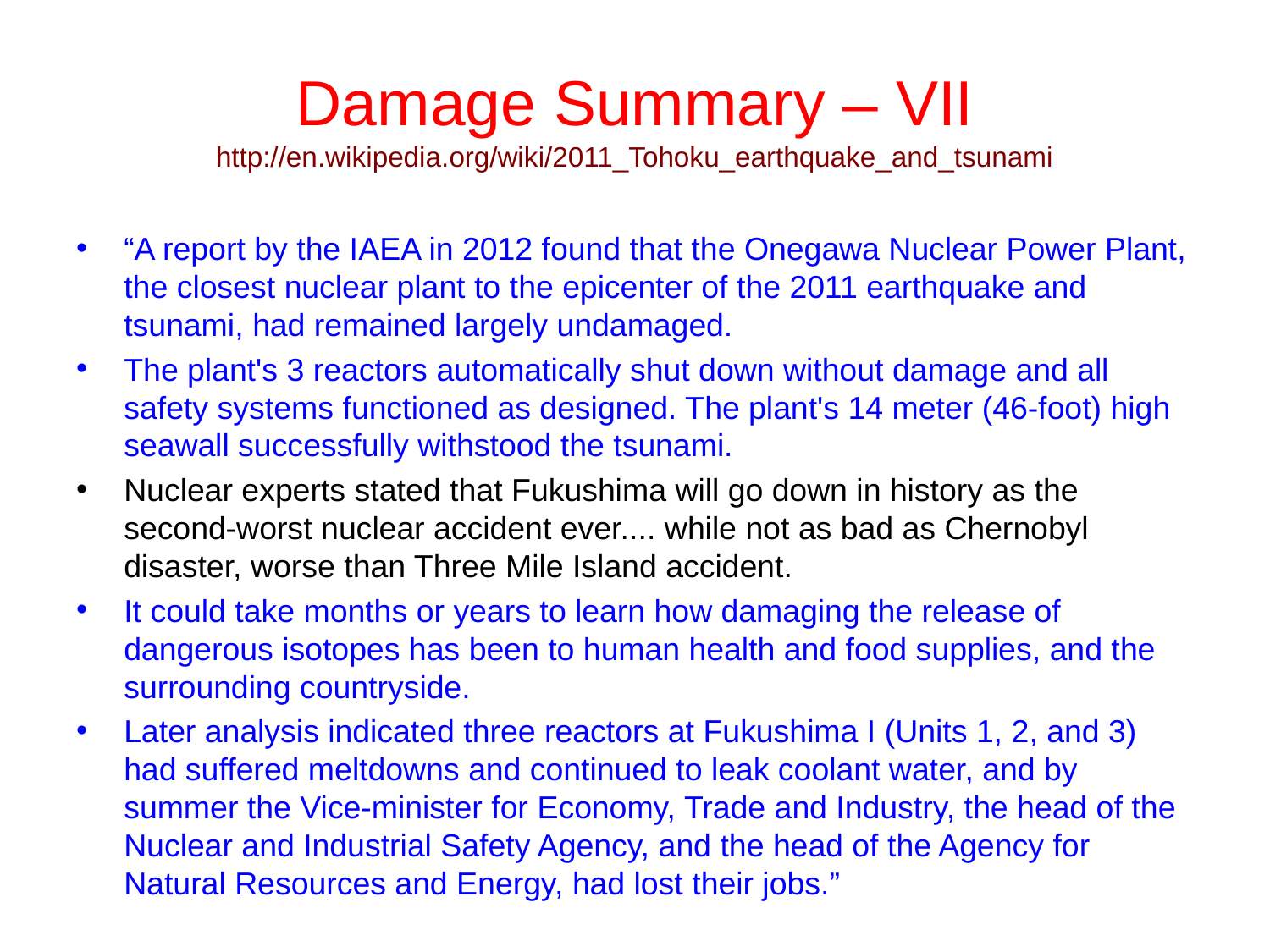

# Damage Summary – VII http://en.wikipedia.org/wiki/2011_Tohoku_earthquake_and_tsunami
“A report by the IAEA in 2012 found that the Onegawa Nuclear Power Plant, the closest nuclear plant to the epicenter of the 2011 earthquake and tsunami, had remained largely undamaged.
The plant's 3 reactors automatically shut down without damage and all safety systems functioned as designed. The plant's 14 meter (46-foot) high seawall successfully withstood the tsunami.
Nuclear experts stated that Fukushima will go down in history as the second-worst nuclear accident ever.... while not as bad as Chernobyl disaster, worse than Three Mile Island accident.
It could take months or years to learn how damaging the release of dangerous isotopes has been to human health and food supplies, and the surrounding countryside.
Later analysis indicated three reactors at Fukushima I (Units 1, 2, and 3) had suffered meltdowns and continued to leak coolant water, and by summer the Vice-minister for Economy, Trade and Industry, the head of the Nuclear and Industrial Safety Agency, and the head of the Agency for Natural Resources and Energy, had lost their jobs.”